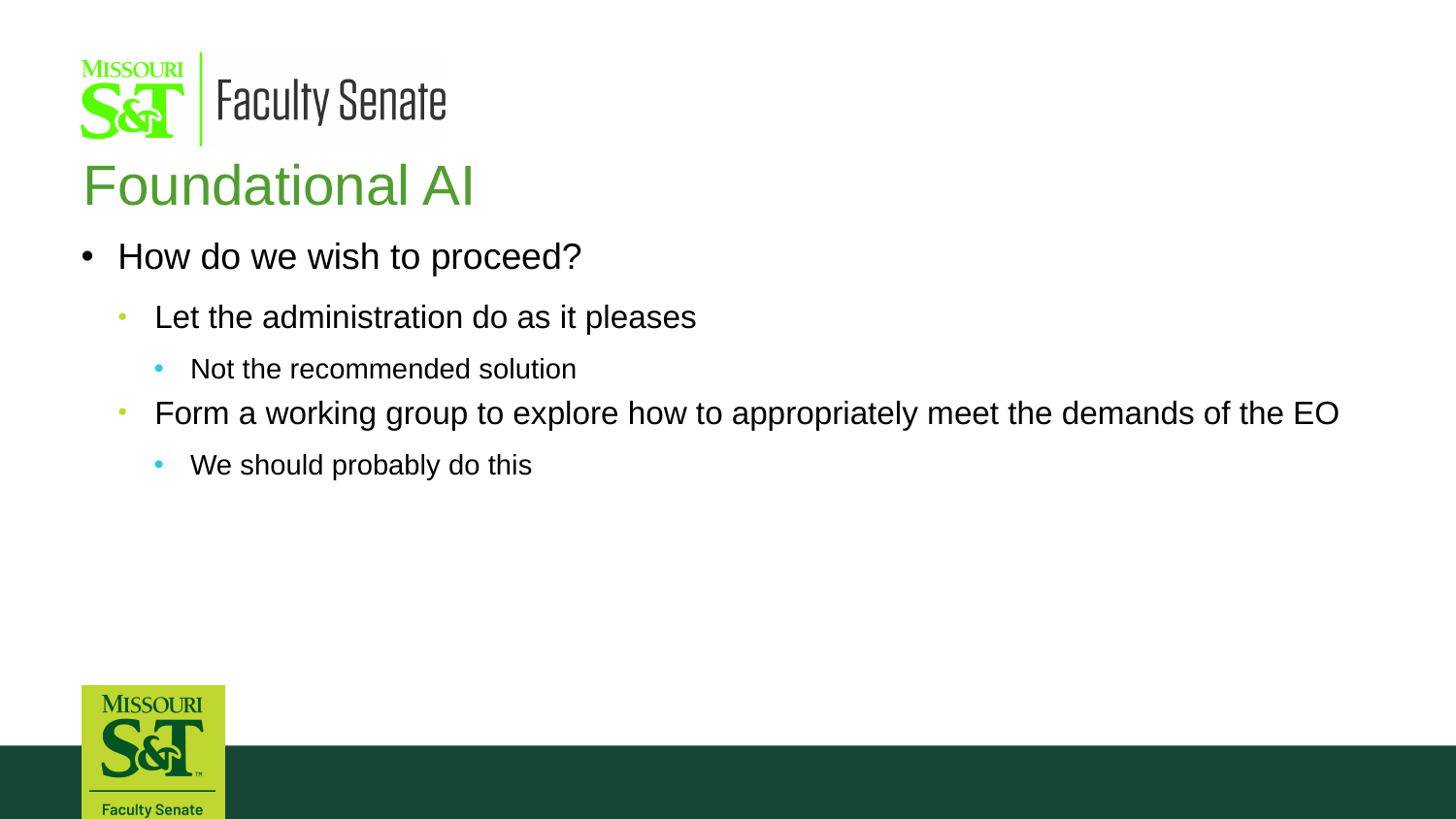

Foundational AI
How do we wish to proceed?
Let the administration do as it pleases
Not the recommended solution
Form a working group to explore how to appropriately meet the demands of the EO
We should probably do this